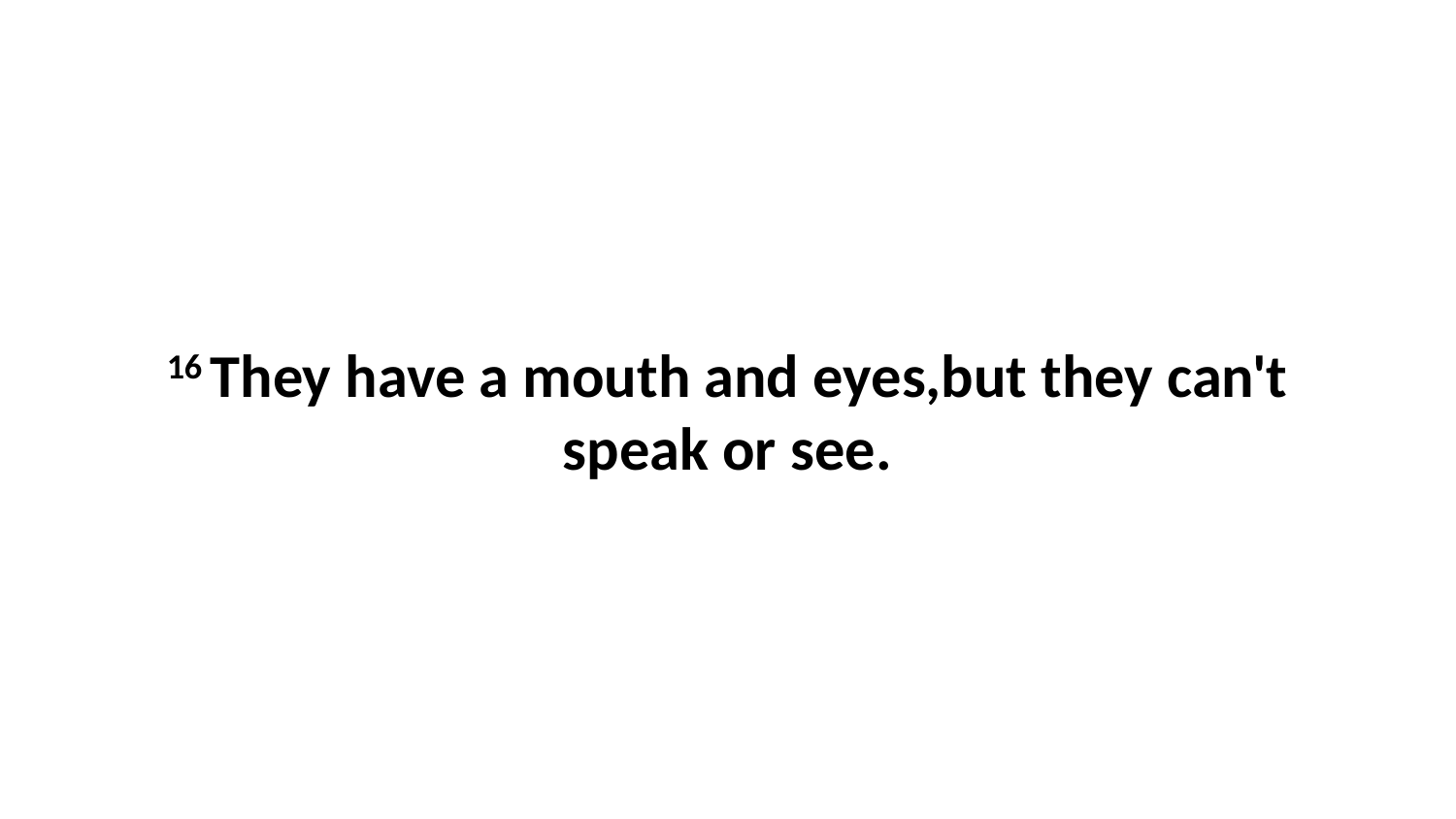

16 They have a mouth and eyes,but they can't speak or see.